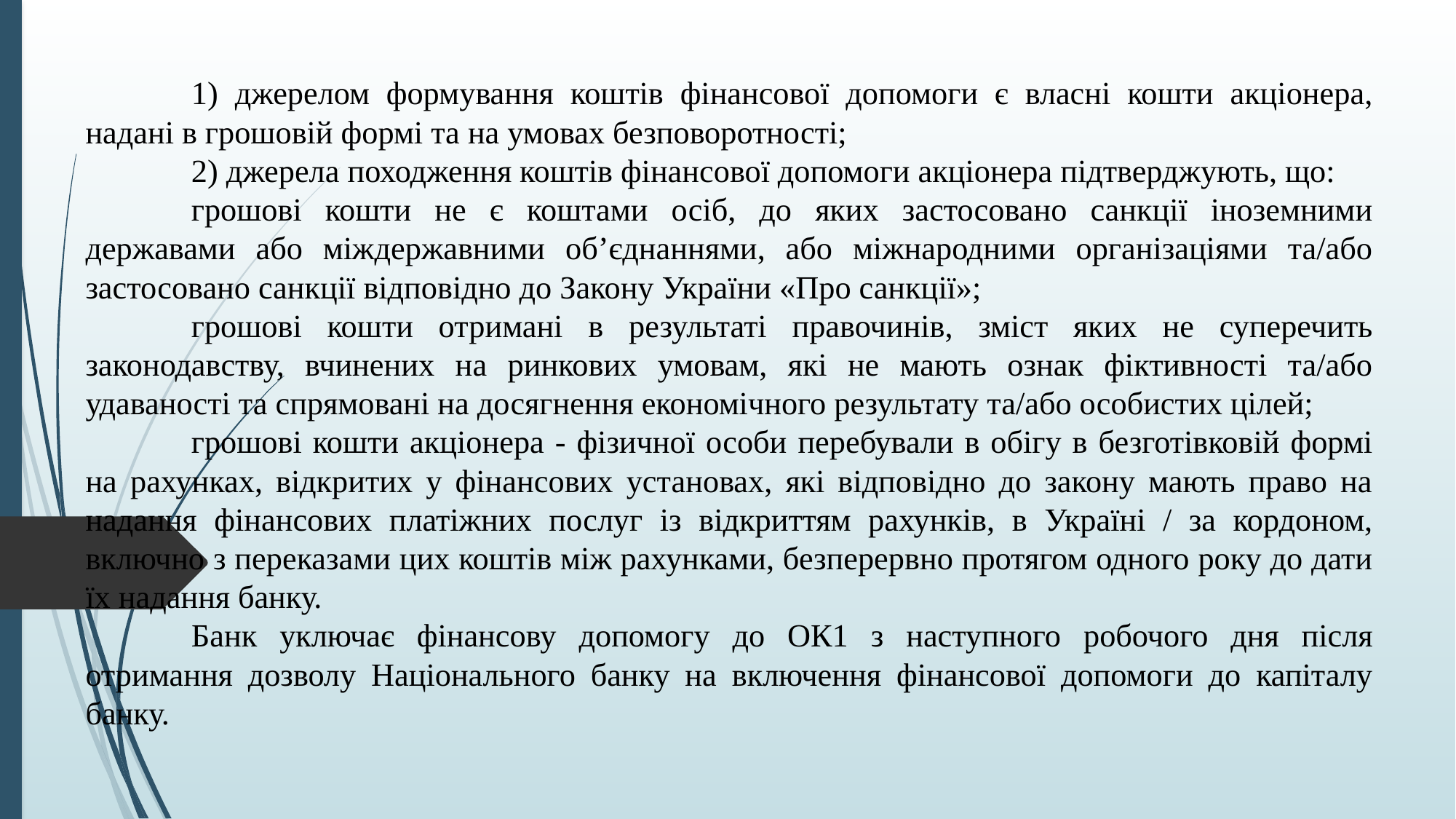

1) джерелом формування коштів фінансової допомоги є власні кошти акціонера, надані в грошовій формі та на умовах безповоротності;
	2) джерела походження коштів фінансової допомоги акціонера підтверджують, що:
	грошові кошти не є коштами осіб, до яких застосовано санкції іноземними державами або міждержавними об’єднаннями, або міжнародними організаціями та/або застосовано санкції відповідно до Закону України «Про санкції»;
	грошові кошти отримані в результаті правочинів, зміст яких не суперечить законодавству, вчинених на ринкових умовам, які не мають ознак фіктивності та/або удаваності та спрямовані на досягнення економічного результату та/або особистих цілей;
	грошові кошти акціонера - фізичної особи перебували в обігу в безготівковій формі на рахунках, відкритих у фінансових установах, які відповідно до закону мають право на надання фінансових платіжних послуг із відкриттям рахунків, в Україні / за кордоном, включно з переказами цих коштів між рахунками, безперервно протягом одного року до дати їх надання банку.
	Банк уключає фінансову допомогу до ОК1 з наступного робочого дня після отримання дозволу Національного банку на включення фінансової допомоги до капіталу банку.